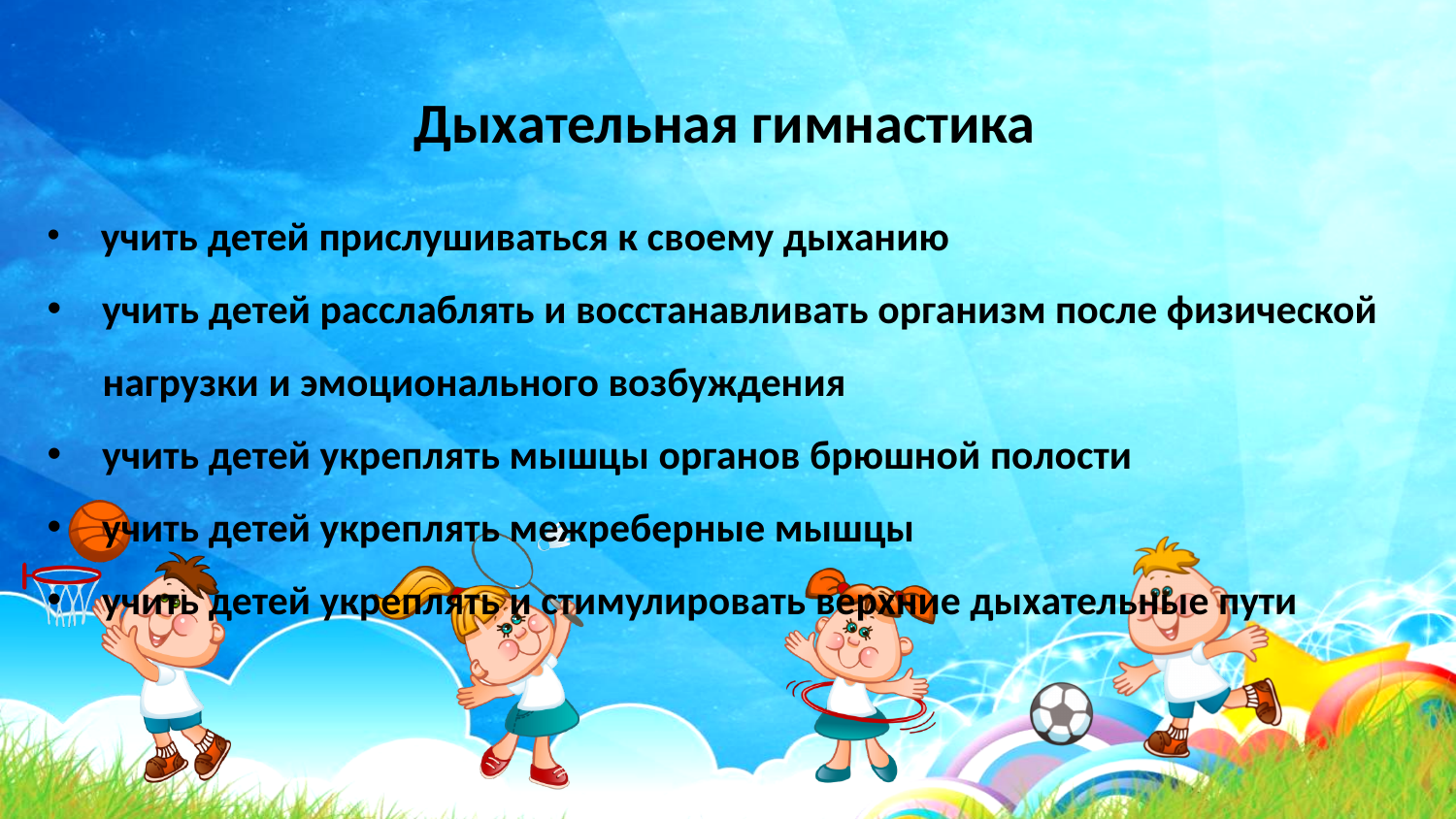

Дыхательная гимнастика
 учить детей прислушиваться к своему дыханию
 учить детей расслаблять и восстанавливать организм после физической
      нагрузки и эмоционального возбуждения
 учить детей укреплять мышцы органов брюшной полости
 учить детей укреплять межреберные мышцы
 учить детей укреплять и стимулировать верхние дыхательные пути